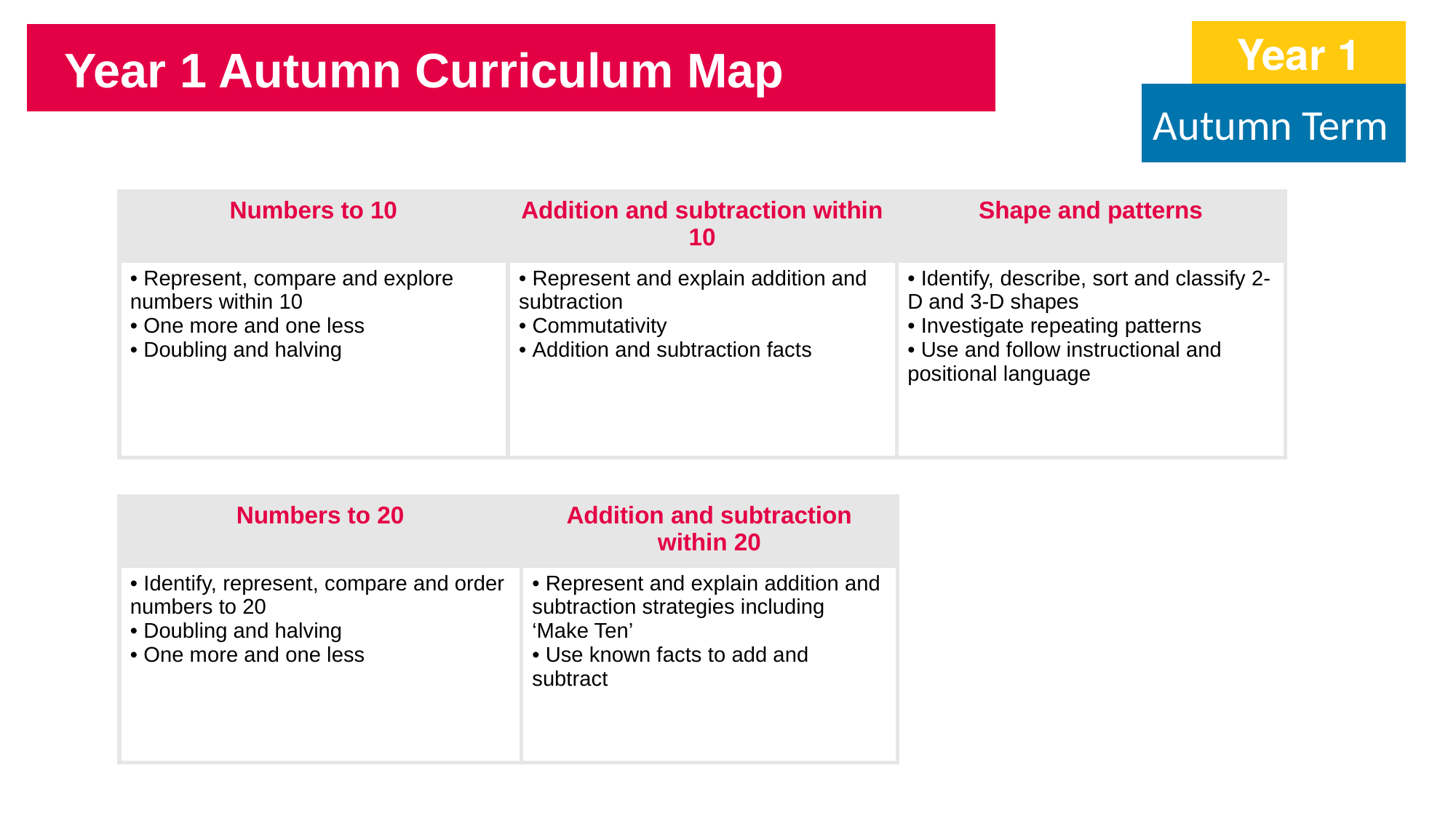

Year 1
Year 1 Autumn Curriculum Map
Autumn Term
| Numbers to 10 | Addition and subtraction within 10 | Shape and patterns |
| --- | --- | --- |
| Represent, compare and explore numbers within 10 One more and one less Doubling and halving | Represent and explain addition and subtraction Commutativity Addition and subtraction facts | Identify, describe, sort and classify 2-D and 3-D shapes Investigate repeating patterns Use and follow instructional and positional language |
| Numbers to 20 | Addition and subtraction within 20 |
| --- | --- |
| Identify, represent, compare and order numbers to 20 Doubling and halving One more and one less | Represent and explain addition and subtraction strategies including ‘Make Ten’ Use known facts to add and subtract |